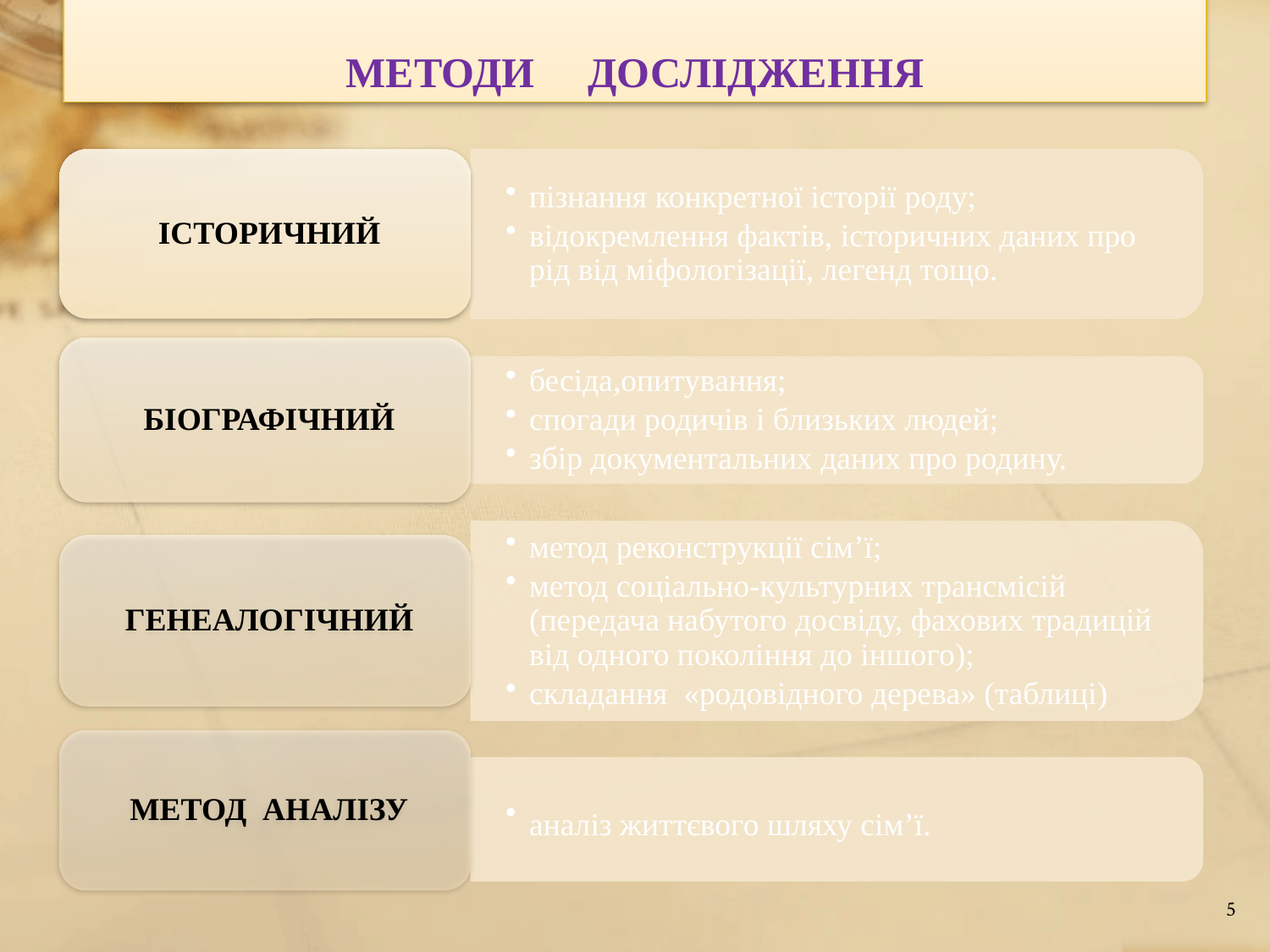

# Методи     дослідження
пізнання конкретної історії роду;
відокремлення фактів, історичних даних про рід від міфологізації, легенд тощо.
ІСТОРИЧНИЙ
бесіда,опитування;
спогади родичів і близьких людей;
збір документальних даних про родину.
БІОГРАФІЧНИЙ
метод реконструкції сім’ї;
метод соціально-культурних трансмісій (передача набутого досвіду, фахових традицій від одного покоління до іншого);
складання  «родовідного дерева» (таблиці)
ГЕНЕАЛОГІЧНИЙ
аналіз життєвого шляху сім’ї.
МЕТОД  АНАЛІЗУ
5